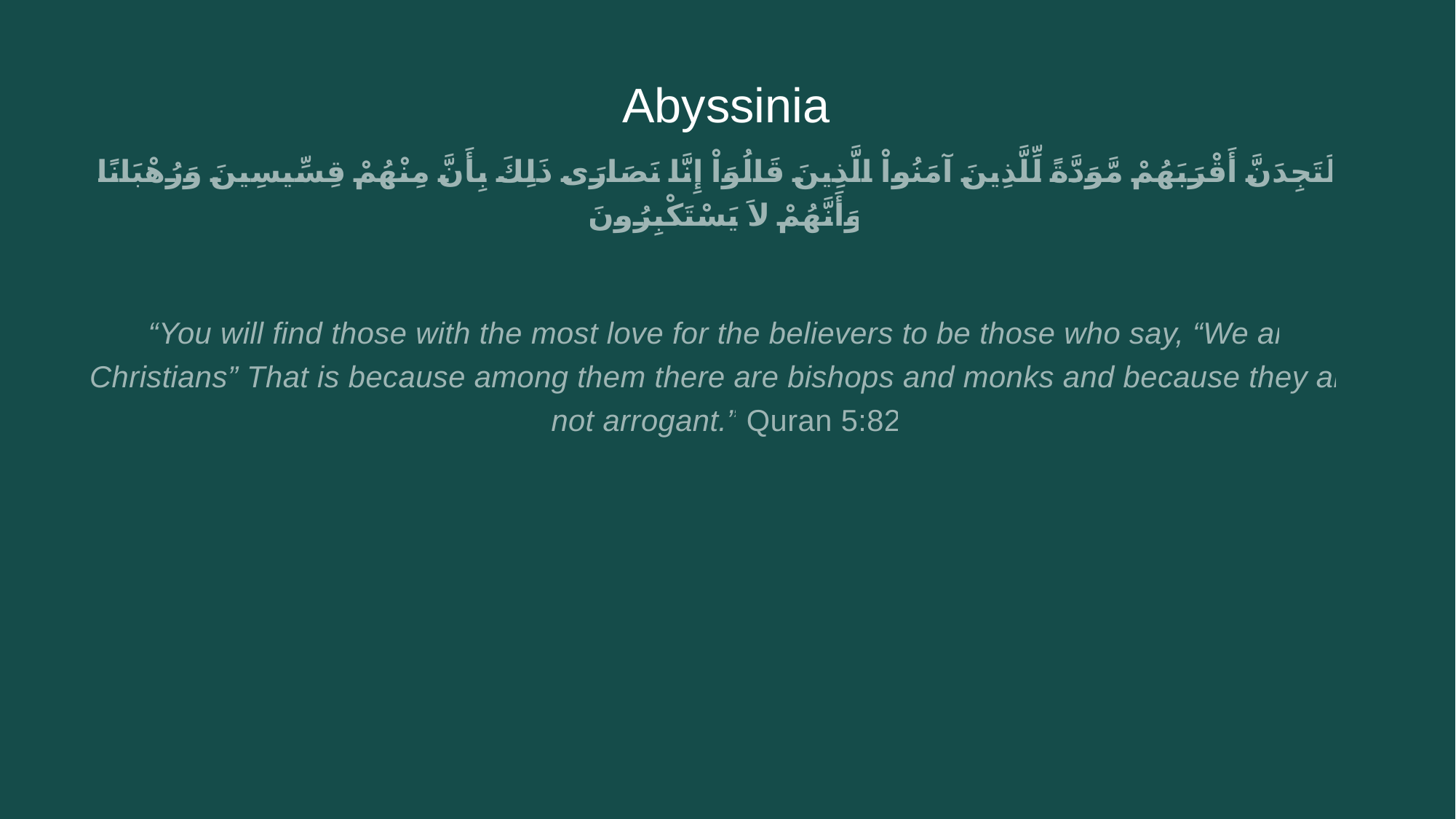

# Abyssinia
وَلَتَجِدَنَّ أَقْرَبَهُمْ مَّوَدَّةً لِّلَّذِينَ آمَنُواْ الَّذِينَ قَالُوَاْ إِنَّا نَصَارَى ذَلِكَ بِأَنَّ مِنْهُمْ قِسِّيسِينَ وَرُهْبَانًا وَأَنَّهُمْ لاَ يَسْتَكْبِرُونَ

“You will find those with the most love for the believers to be those who say, “We are Christians” That is because among them there are bishops and monks and because they are not arrogant.” Quran 5:82